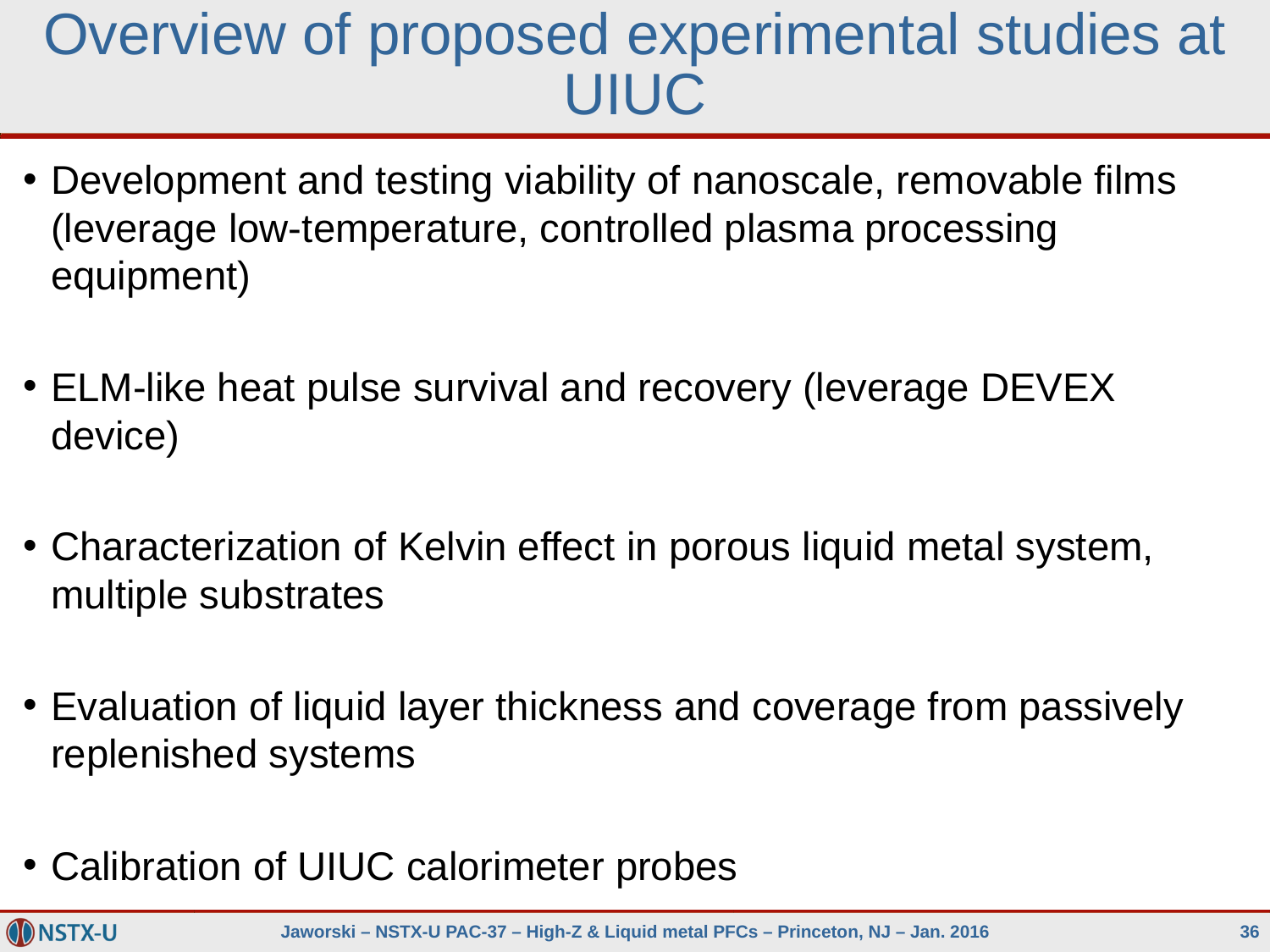

# Overview of proposed experimental studies at UIUC
Development and testing viability of nanoscale, removable films (leverage low-temperature, controlled plasma processing equipment)

ELM-like heat pulse survival and recovery (leverage DEVEX device)

Characterization of Kelvin effect in porous liquid metal system, multiple substrates

Evaluation of liquid layer thickness and coverage from passively replenished systems

Calibration of UIUC calorimeter probes